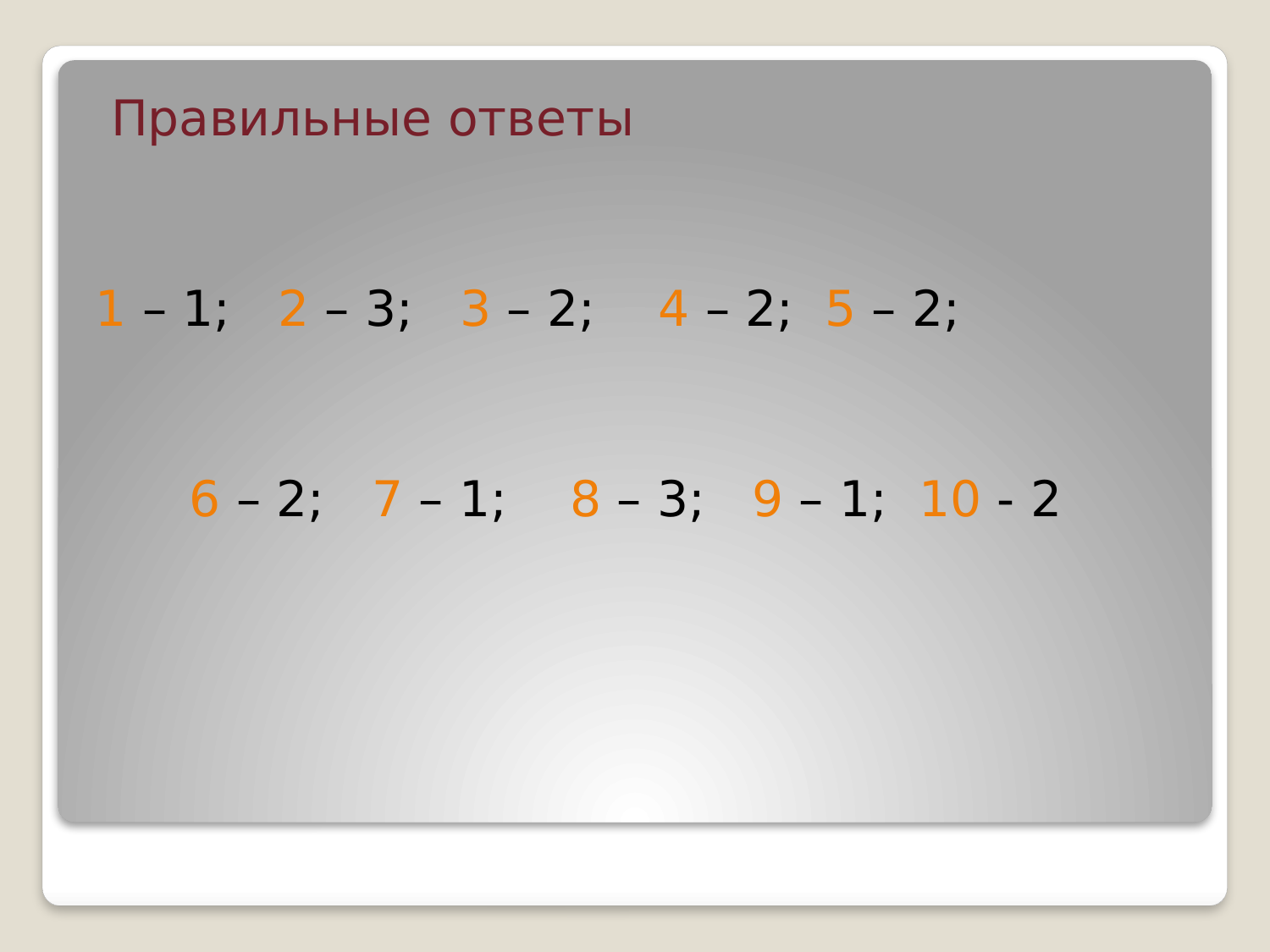

Правильные ответы

1 – 1;   2 – 3;   3 – 2;    4 – 2;  5 – 2;

      6 – 2;   7 – 1;    8 – 3;   9 – 1;  10 - 2